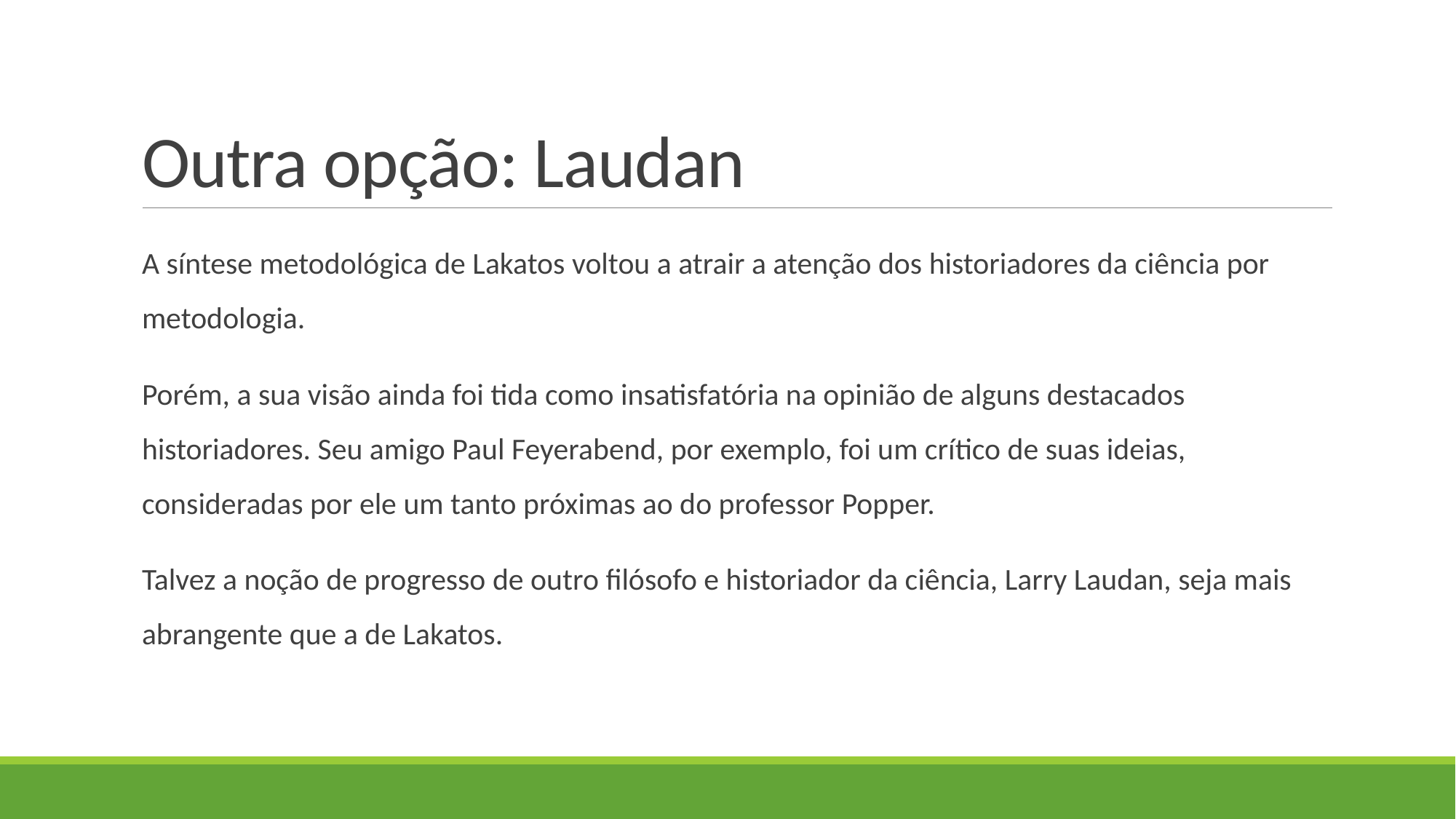

# Outra opção: Laudan
A síntese metodológica de Lakatos voltou a atrair a atenção dos historiadores da ciência por metodologia.
Porém, a sua visão ainda foi tida como insatisfatória na opinião de alguns destacados historiadores. Seu amigo Paul Feyerabend, por exemplo, foi um crítico de suas ideias, consideradas por ele um tanto próximas ao do professor Popper.
Talvez a noção de progresso de outro filósofo e historiador da ciência, Larry Laudan, seja mais abrangente que a de Lakatos.